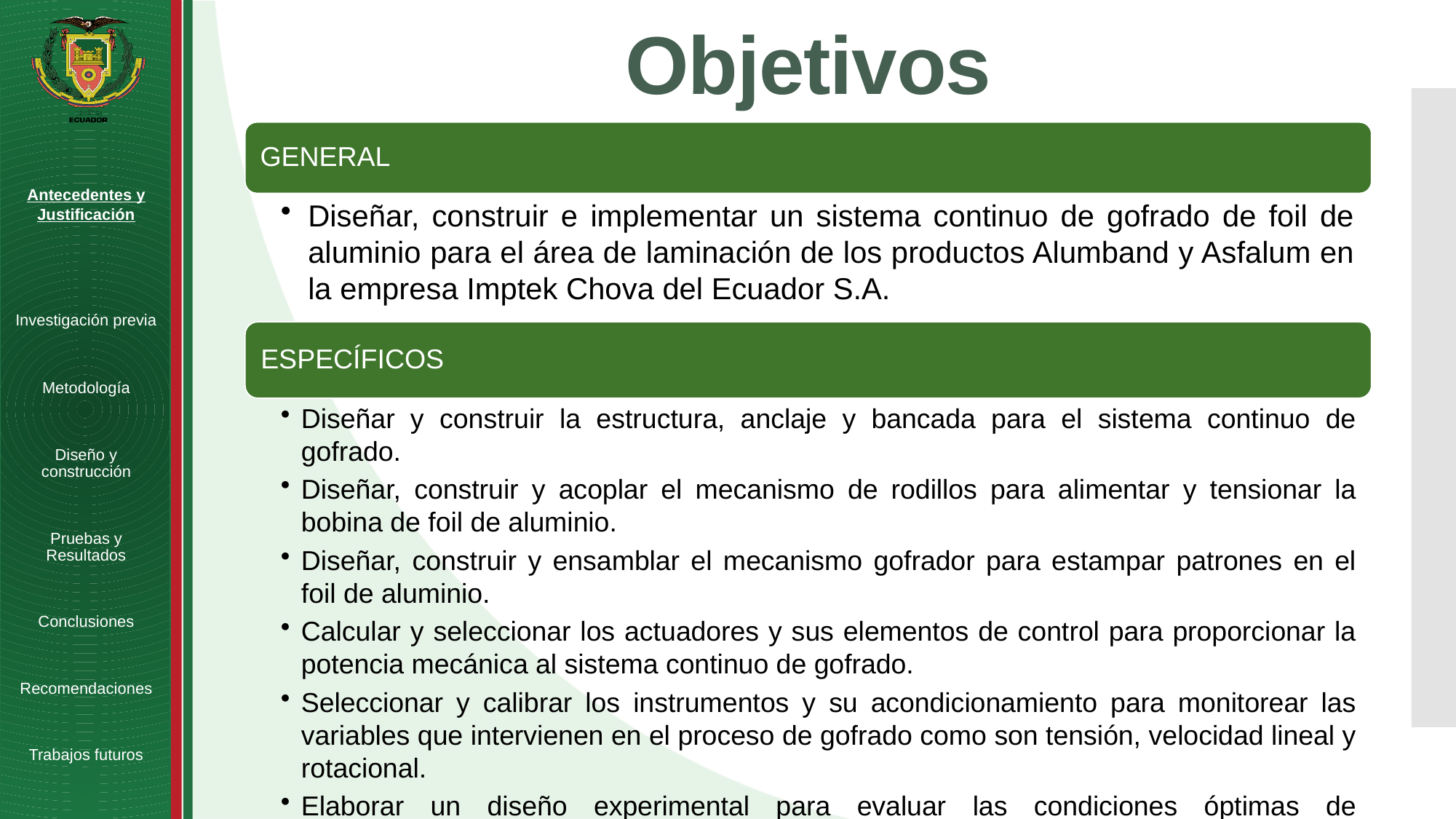

# Objetivos
GENERAL
Diseñar, construir e implementar un sistema continuo de gofrado de foil de aluminio para el área de laminación de los productos Alumband y Asfalum en la empresa Imptek Chova del Ecuador S.A.
ESPECÍFICOS
Diseñar y construir la estructura, anclaje y bancada para el sistema continuo de gofrado.
Diseñar, construir y acoplar el mecanismo de rodillos para alimentar y tensionar la bobina de foil de aluminio.
Diseñar, construir y ensamblar el mecanismo gofrador para estampar patrones en el foil de aluminio.
Calcular y seleccionar los actuadores y sus elementos de control para proporcionar la potencia mecánica al sistema continuo de gofrado.
Seleccionar y calibrar los instrumentos y su acondicionamiento para monitorear las variables que intervienen en el proceso de gofrado como son tensión, velocidad lineal y rotacional.
Elaborar un diseño experimental para evaluar las condiciones óptimas de funcionamiento y confiabilidad del proceso continuo de gofrado utilizando un diseño tipo Taguchi.
Antecedentes y Justificación

Investigación previa

Metodología

Diseño y construcción

Pruebas y Resultados

Conclusiones

Recomendaciones

Trabajos futuros